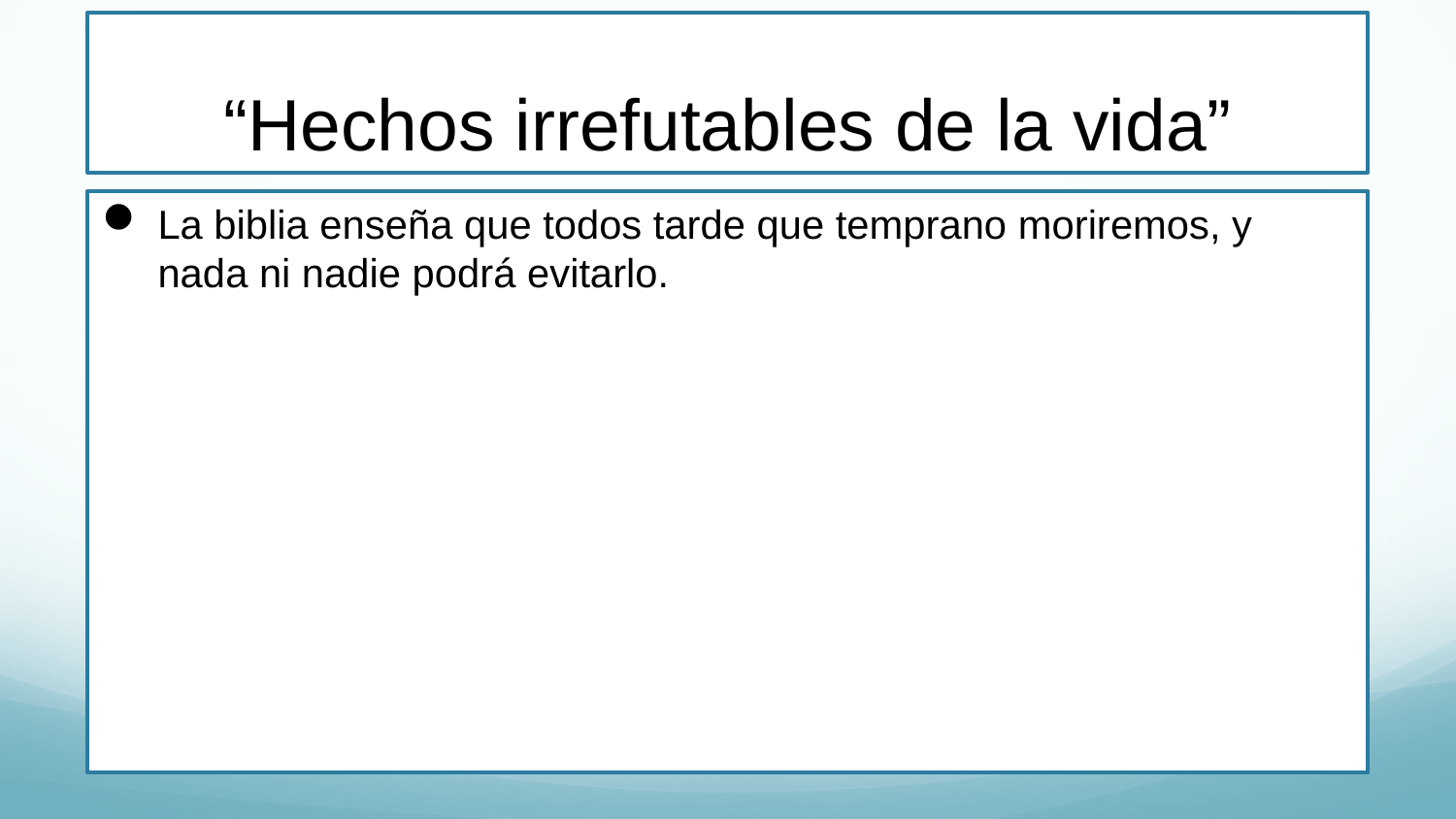

# “Hechos irrefutables de la vida”
La biblia enseña que todos tarde que temprano moriremos, y nada ni nadie podrá evitarlo.